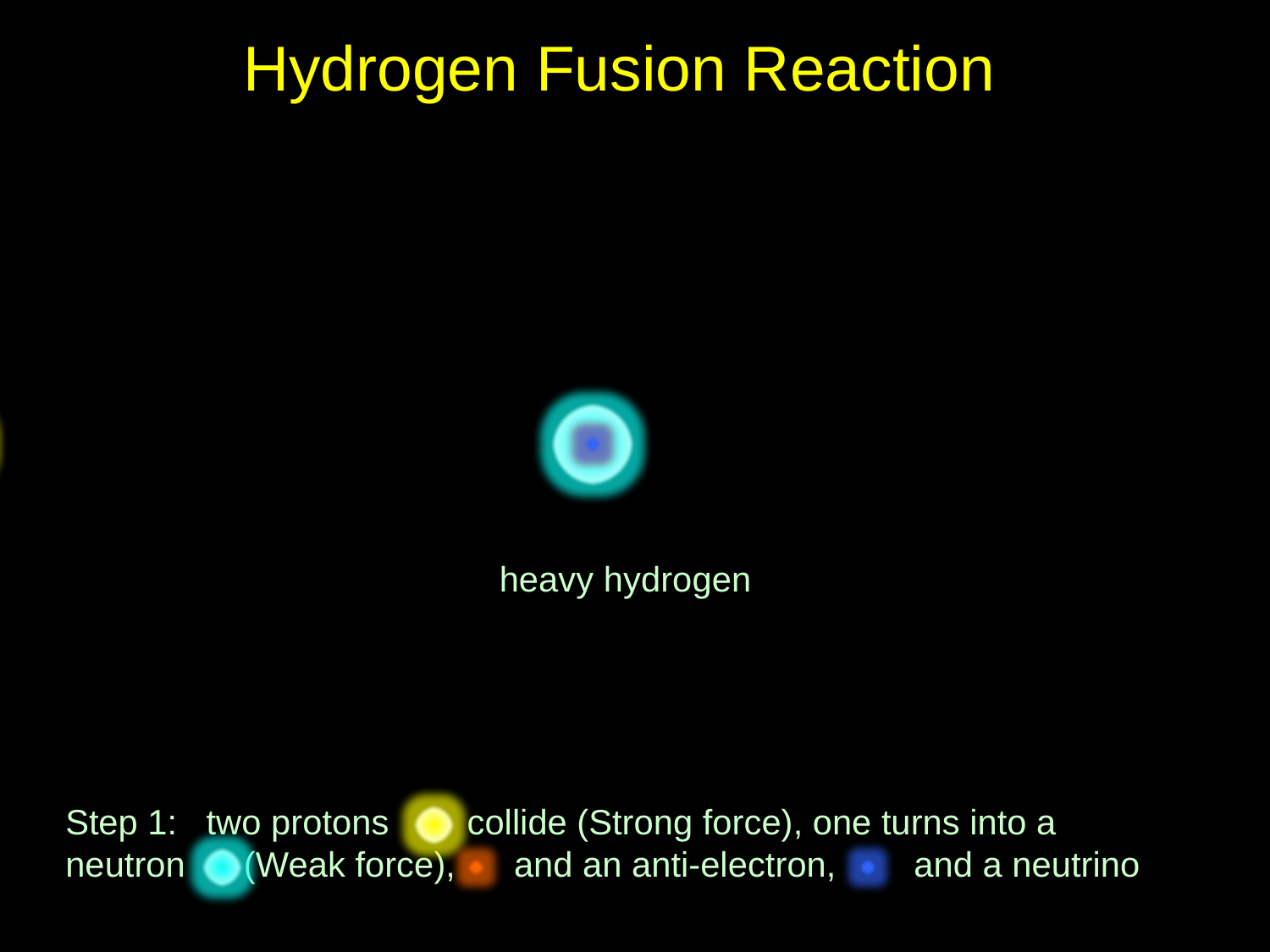

Hydrogen Fusion Reaction

heavy hydrogen
Step 1:   two protons        collide (Strong force), one turns into a neutron      (Weak force),      and an anti-electron,        and a neutrino